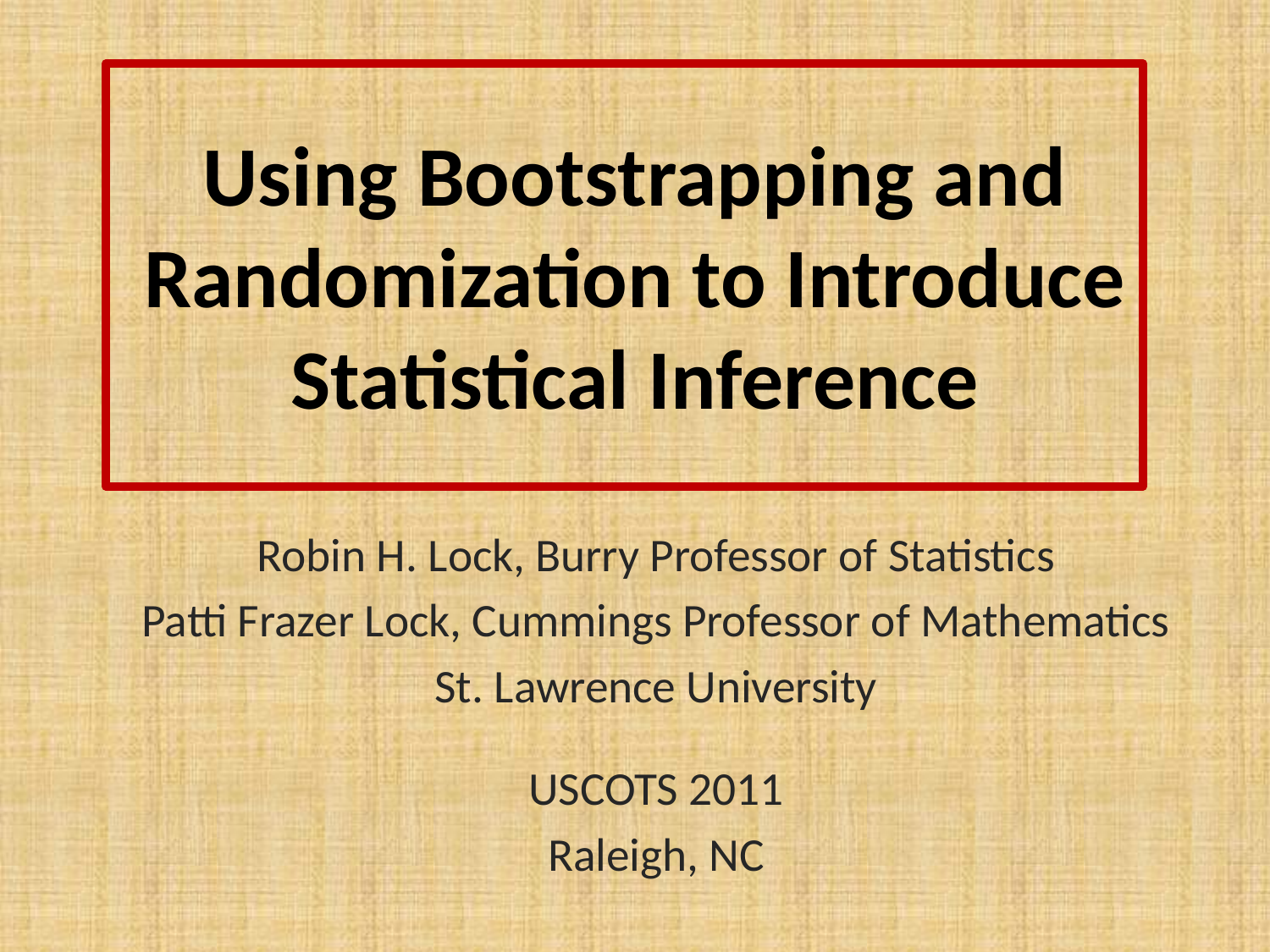

# Using Bootstrapping and Randomization to Introduce Statistical Inference
Robin H. Lock, Burry Professor of Statistics
Patti Frazer Lock, Cummings Professor of Mathematics
St. Lawrence University

USCOTS 2011
Raleigh, NC